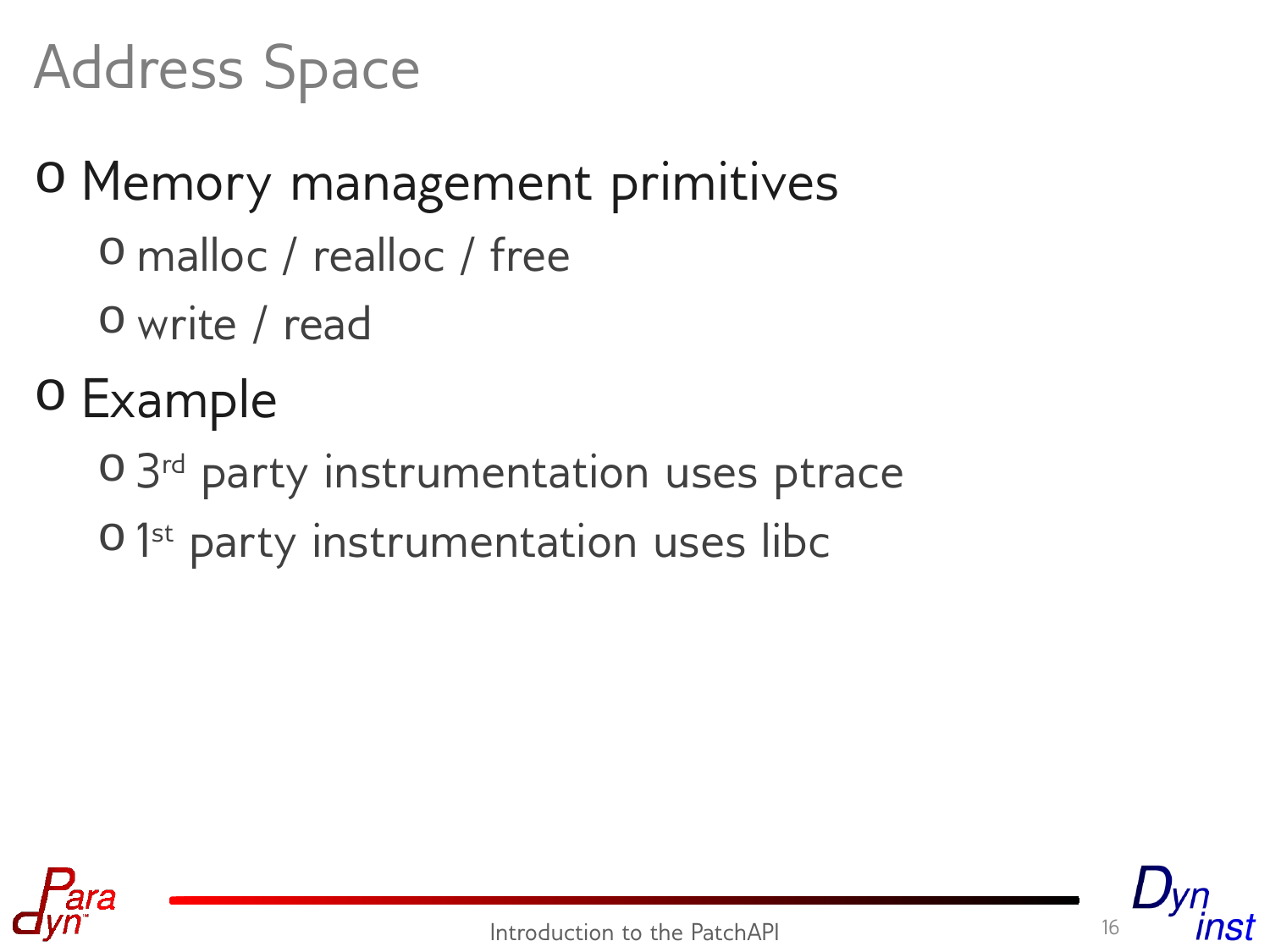

# Address Space
Memory management primitives
malloc / realloc / free
write / read
Example
3rd party instrumentation uses ptrace
1st party instrumentation uses libc
16
Introduction to the PatchAPI